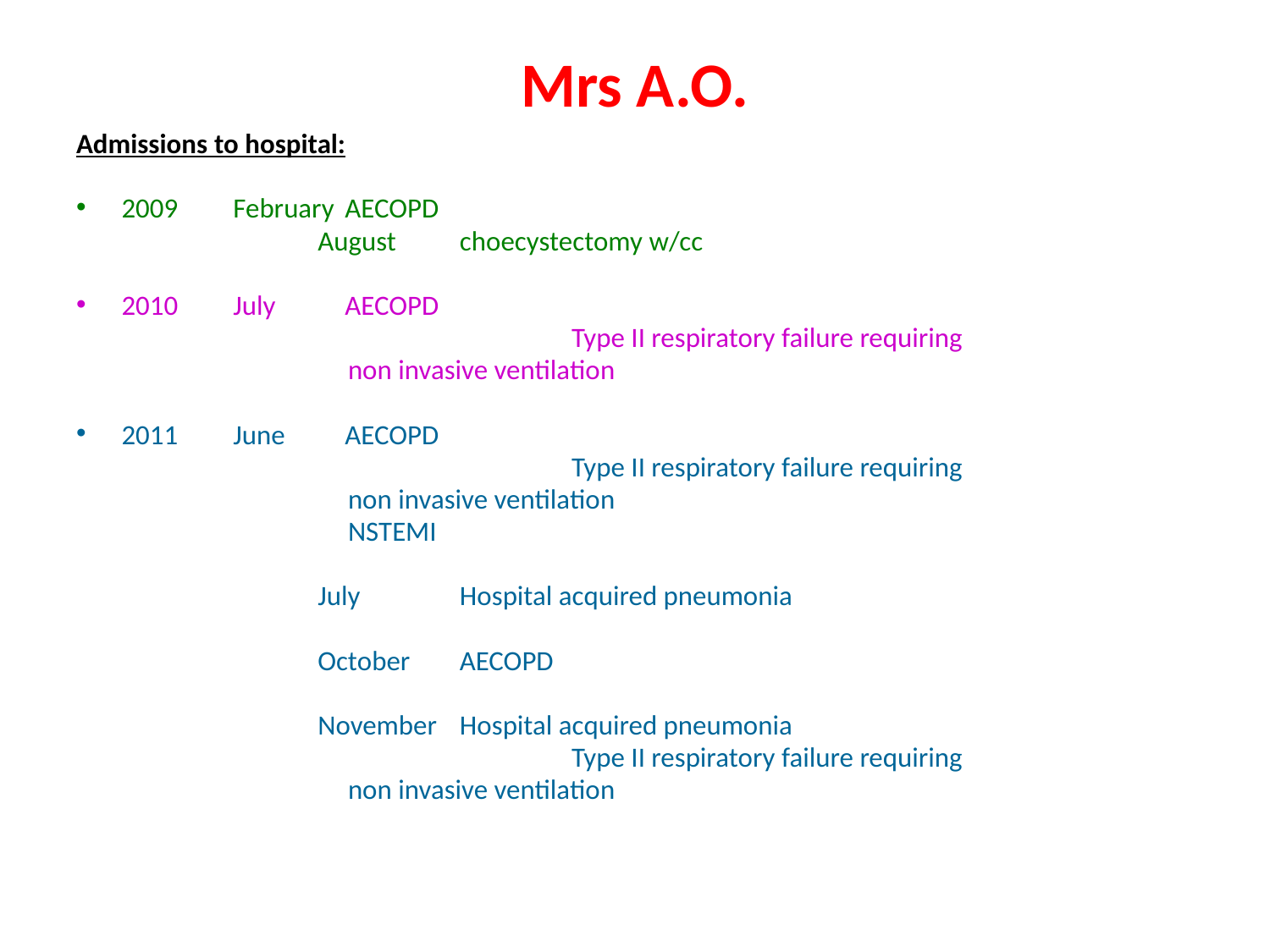

# Mrs A.O.
Admissions to hospital:

2009		February	AECOPD
August		choecystectomy w/cc

2010		July		AECOPD
                          	Type II respiratory failure requiring
			non invasive ventilation

2011		June		AECOPD
                          	Type II respiratory failure requiring
			non invasive ventilation
			NSTEMI

July		Hospital acquired pneumonia

October		AECOPD

November	Hospital acquired pneumonia
                          	Type II respiratory failure requiring
			non invasive ventilation